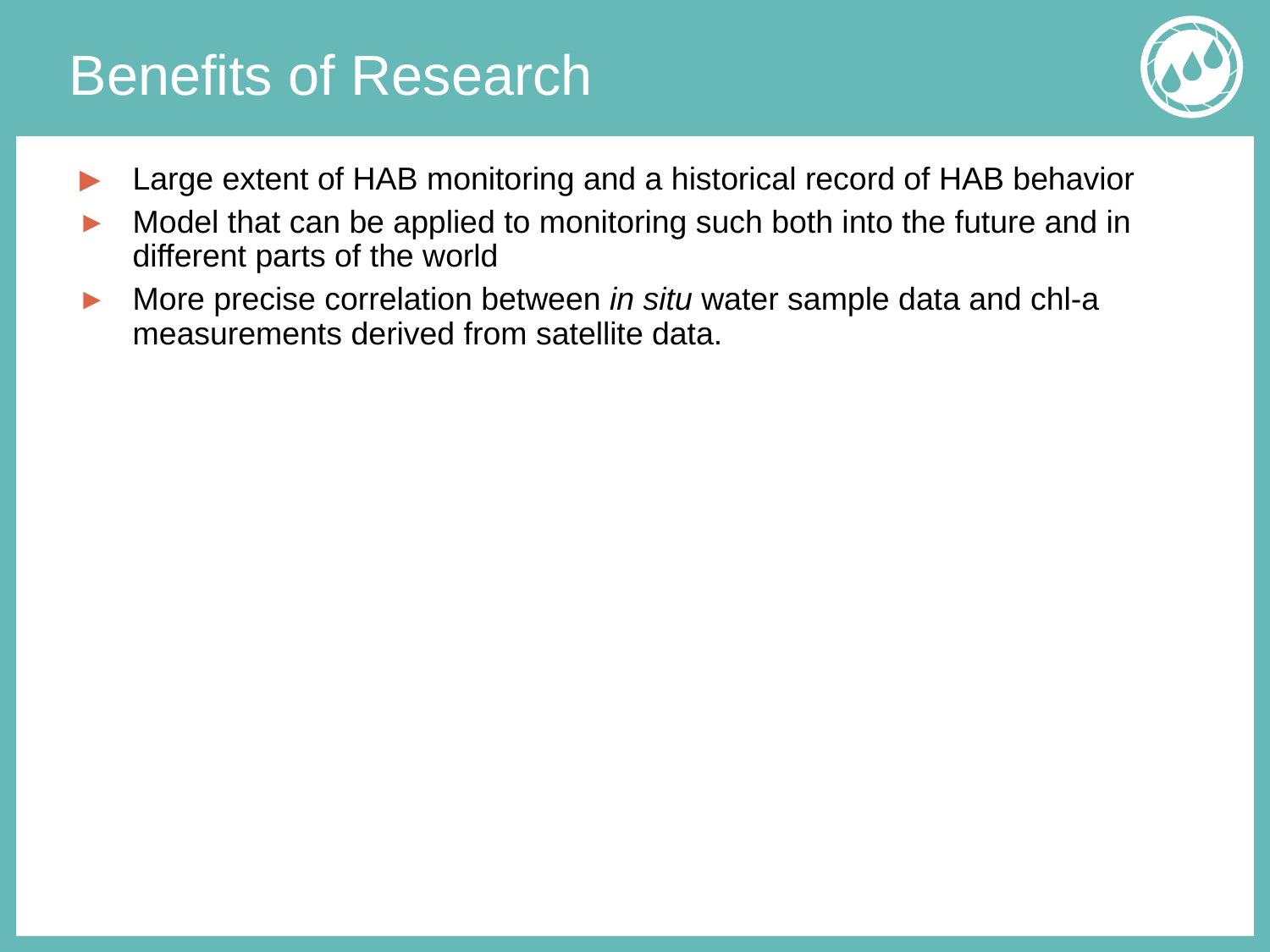

# Benefits of Research
Large extent of HAB monitoring and a historical record of HAB behavior
Model that can be applied to monitoring such both into the future and in different parts of the world
More precise correlation between in situ water sample data and chl-a measurements derived from satellite data.